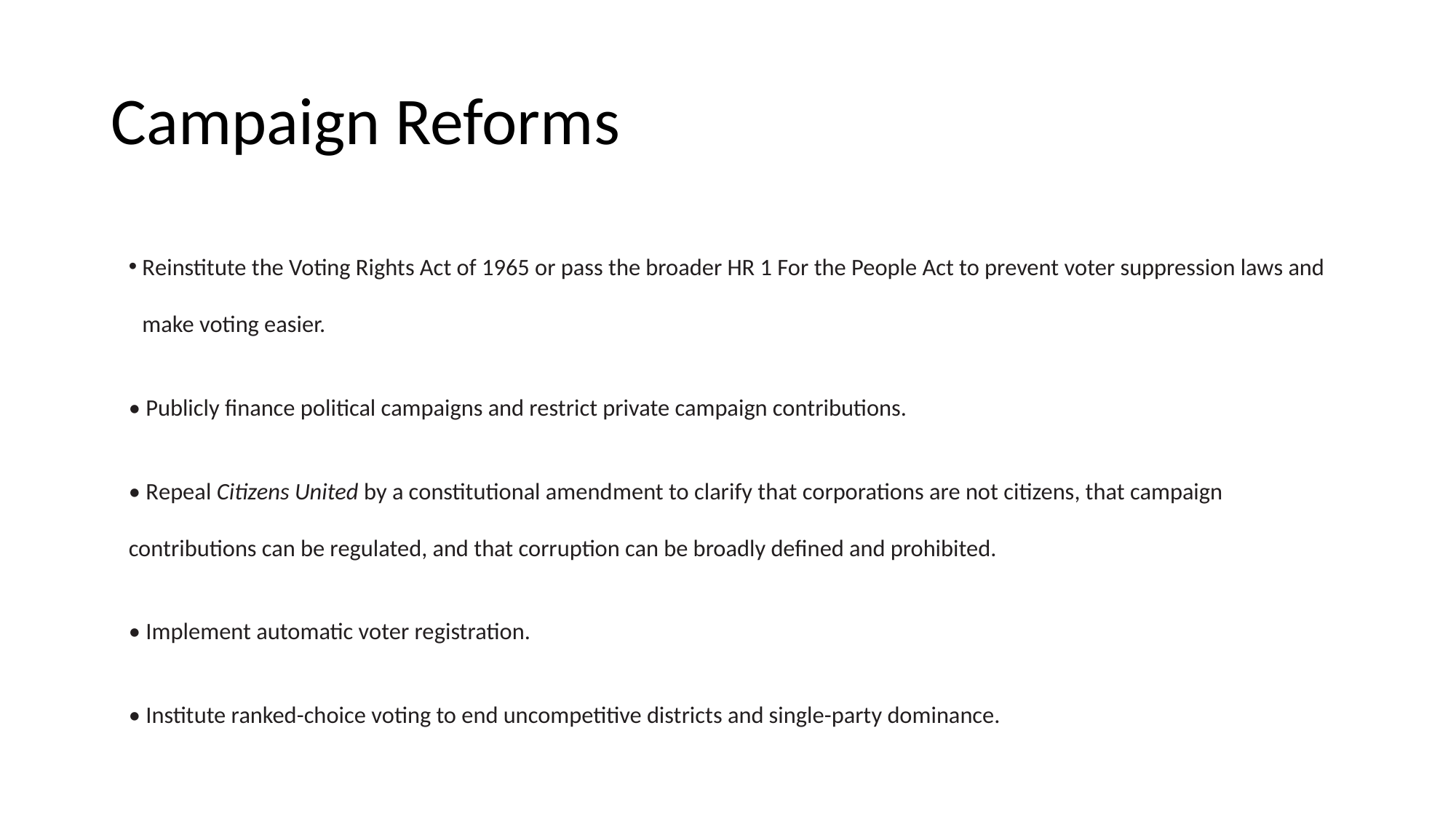

# Campaign Reforms
Reinstitute the Voting Rights Act of 1965 or pass the broader HR 1 For the People Act to prevent voter suppression laws and make voting easier.
• Publicly finance political campaigns and restrict private campaign contributions.
• Repeal Citizens United by a constitutional amend­ment to clarify that corporations are not citizens, that campaign contributions can be regulated, and that corruption can be broadly defined and prohibited.
• Implement automatic voter registration.
• Institute ranked-choice voting to end uncompetitive districts and single-party dominance.